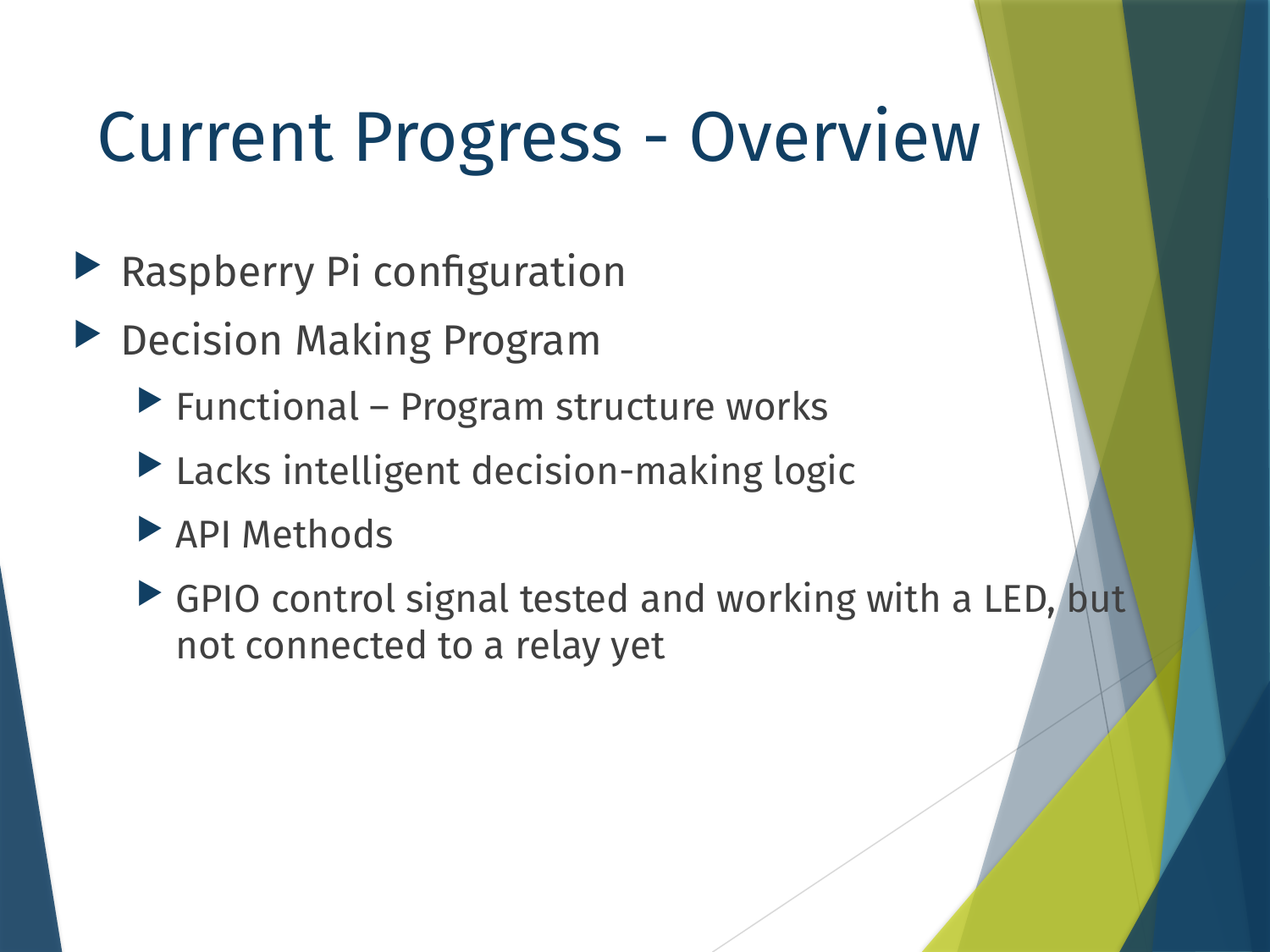

# Current Progress - Overview
Raspberry Pi configuration
Decision Making Program
Functional – Program structure works
Lacks intelligent decision-making logic
API Methods
GPIO control signal tested and working with a LED, but not connected to a relay yet